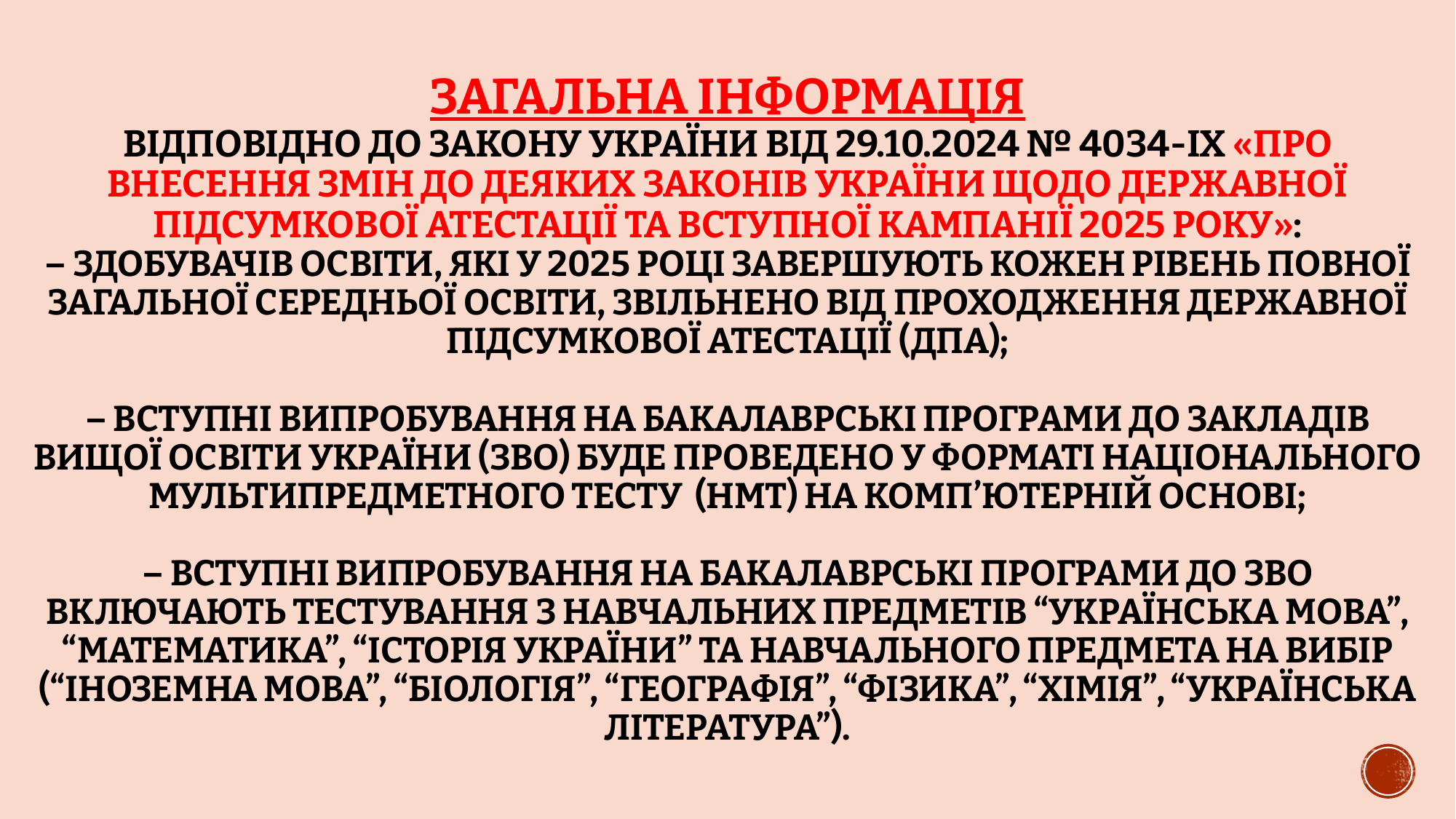

# Загальна інформація Відповідно до Закону України від 29.10.2024 № 4034-IX «Про внесення змін до деяких законів України щодо державної підсумкової атестації та вступної кампанії 2025 року»: – здобувачів освіти, які у 2025 році завершують кожен рівень повної загальної середньої освіти, звільнено від проходження державної підсумкової атестації (ДПА); – вступні випробування на бакалаврські програми до закладів вищої освіти України (ЗВО) буде проведено у форматі національного мультипредметного тесту  (НМТ) на комп’ютерній основі; – вступні випробування на бакалаврські програми до ЗВО включають тестування з навчальних предметів “Українська мова”, “Математика”, “Історія України” та навчального предмета на вибір (“Іноземна мова”, “Біологія”, “Географія”, “Фізика”, “Хімія”, “Українська література”).